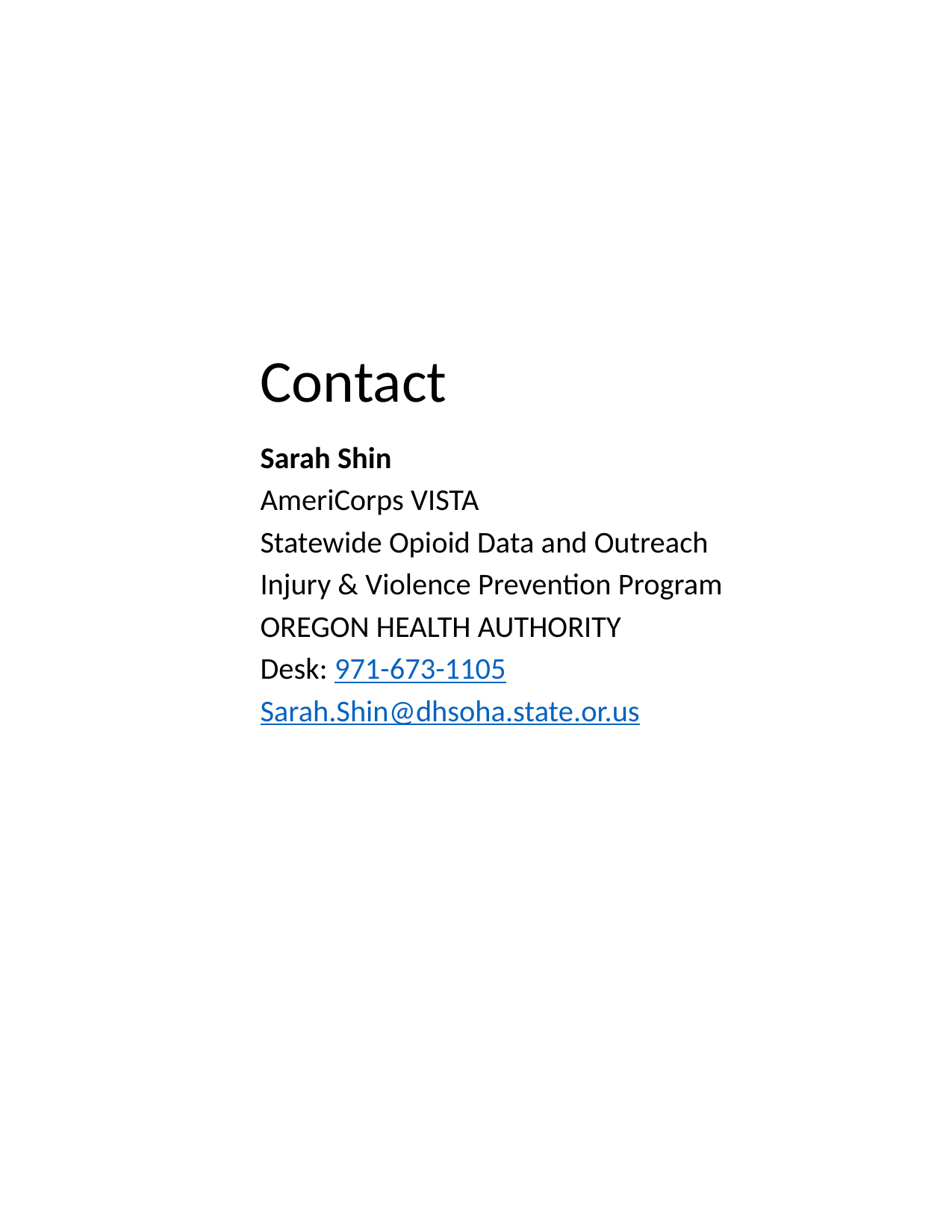

# Contact
Sarah Shin
AmeriCorps VISTA
Statewide Opioid Data and Outreach
Injury & Violence Prevention Program
OREGON HEALTH AUTHORITY
Desk: 971-673-1105
Sarah.Shin@dhsoha.state.or.us